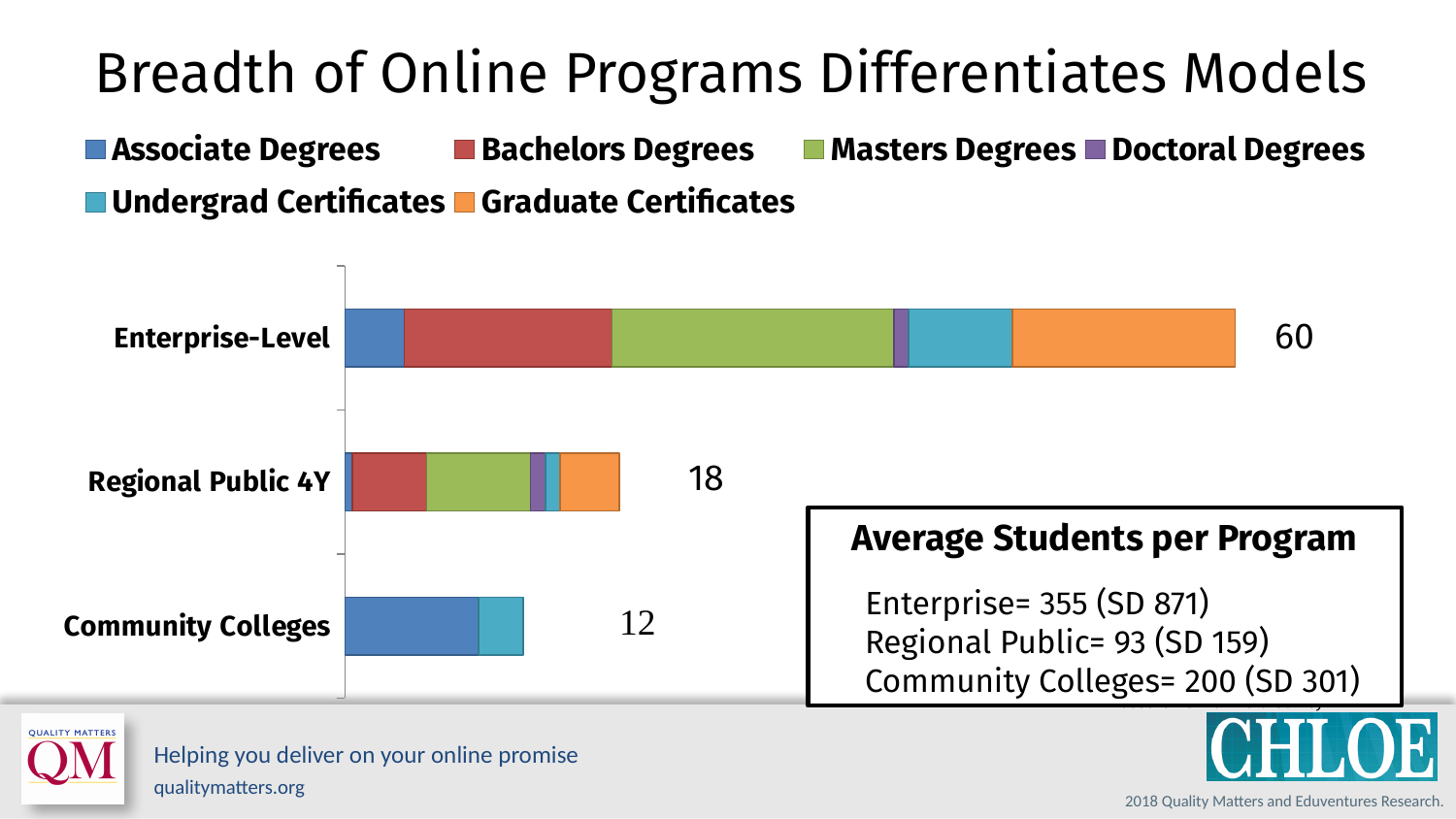

# Breadth of Online Programs Differentiates Models

### Chart

| Category | Associate Degrees | Bachelors Degrees | Masters Degrees | Doctoral Degrees | Undergrad Certificates | Graduate Certificates |
|---|---|---|---|---|---|---|
| Community Colleges | 9.0 | 0.0 | 0.0 | None | 3.0 | None |
| Regional Public 4Y | 0.5 | 5.0 | 7.0 | 1.0 | 1.0 | 4.0 |
| Enterprise-Level | 4.0 | 14.0 | 19.0 | 1.0 | 7.0 | 15.0 |
60
18
Average Students per Program

        Enterprise= 355 (SD 871)
     Regional Public= 93 (SD 159)
     Community Colleges= 200 (SD 301)